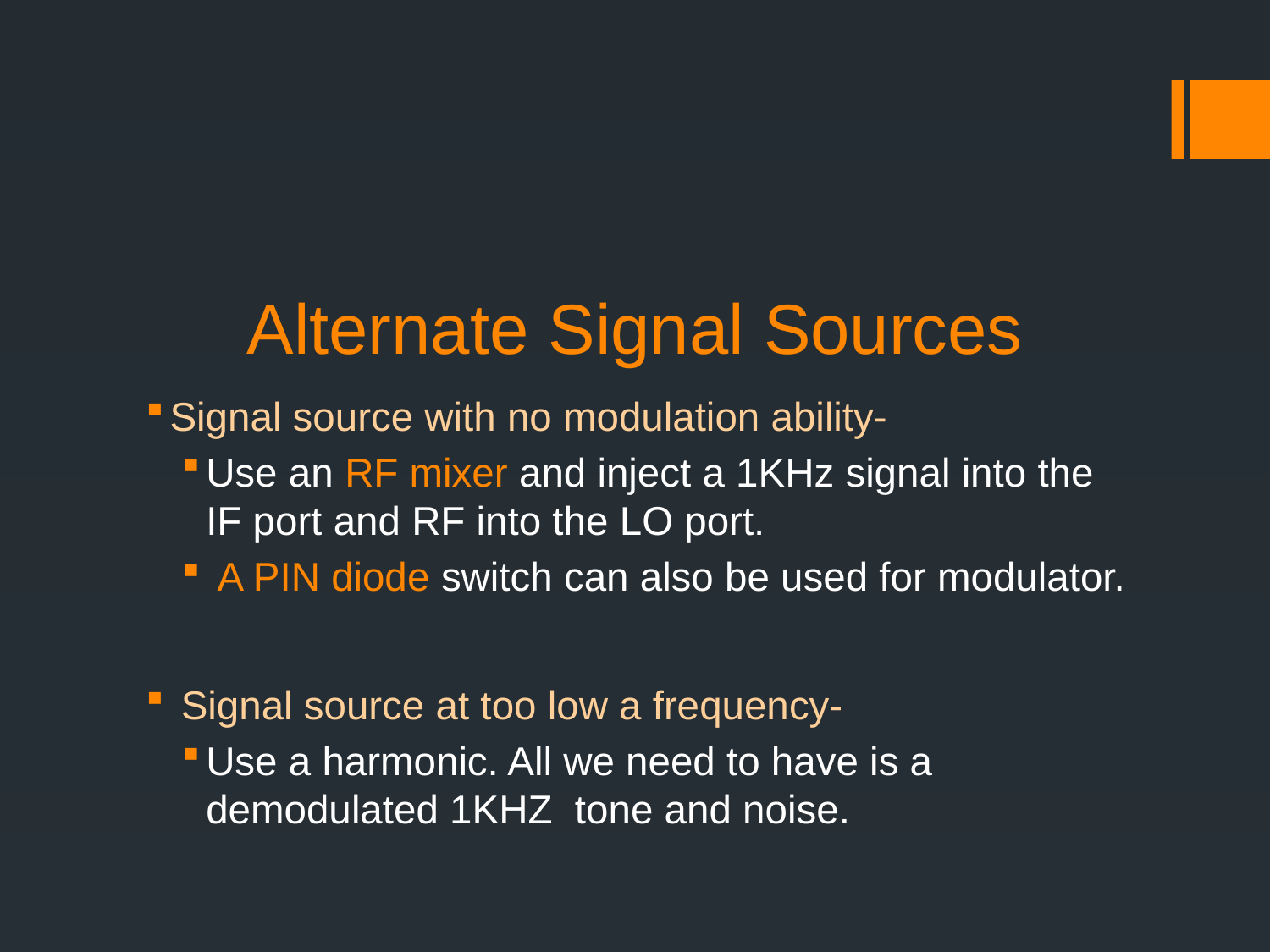

# Alternate Signal Sources
Signal source with no modulation ability-
Use an RF mixer and inject a 1KHz signal into the IF port and RF into the LO port.
 A PIN diode switch can also be used for modulator.

 Signal source at too low a frequency-
Use a harmonic. All we need to have is a demodulated 1KHZ  tone and noise.